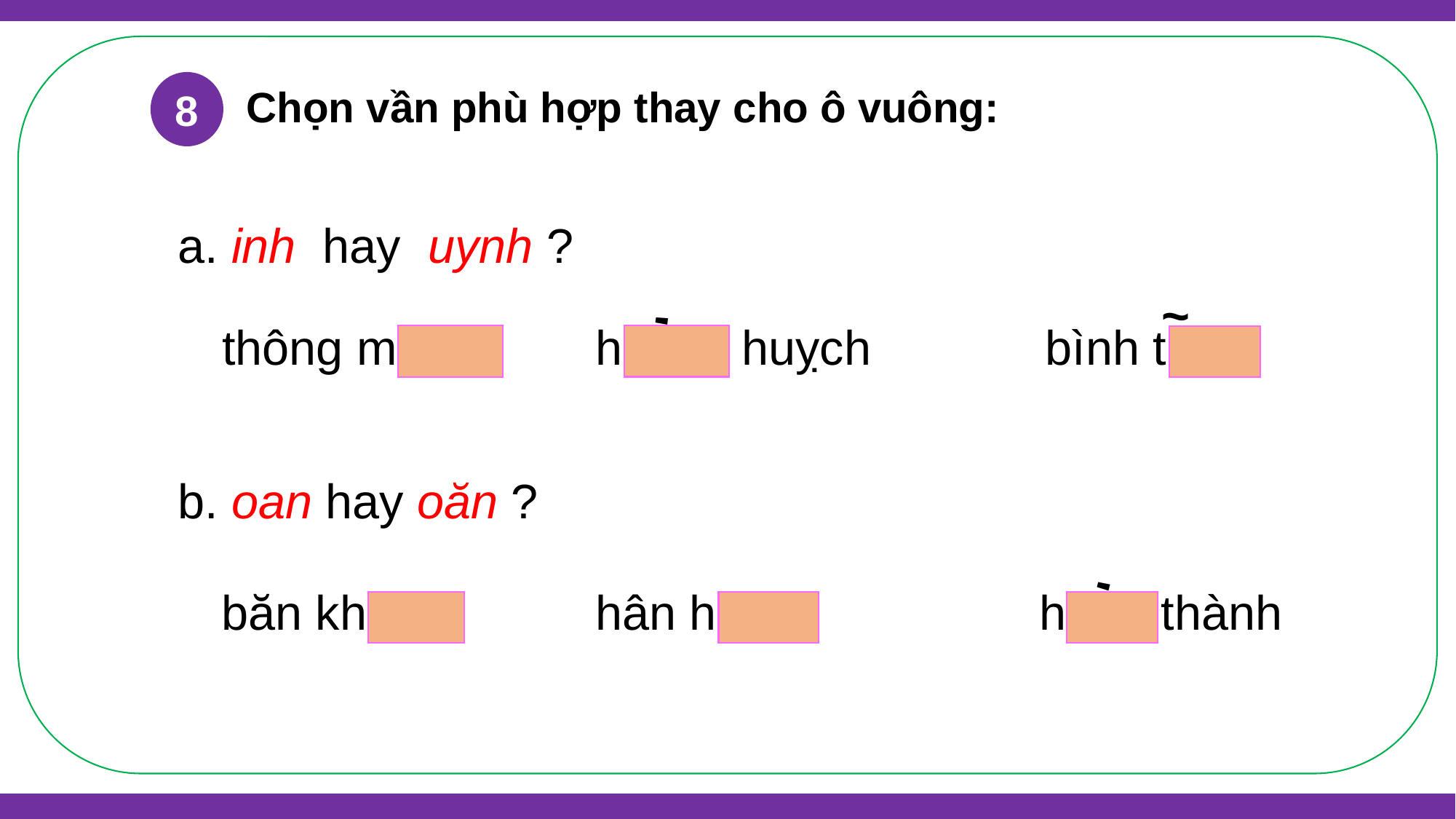

8
Chọn vần phù hợp thay cho ô vuông:
a. inh  hay  uynh ?
~
'
thông minh          huynh huỵch             bình tinh

b. oan hay oăn ?
'
băn khoăn           hân hoan                  hoan thành